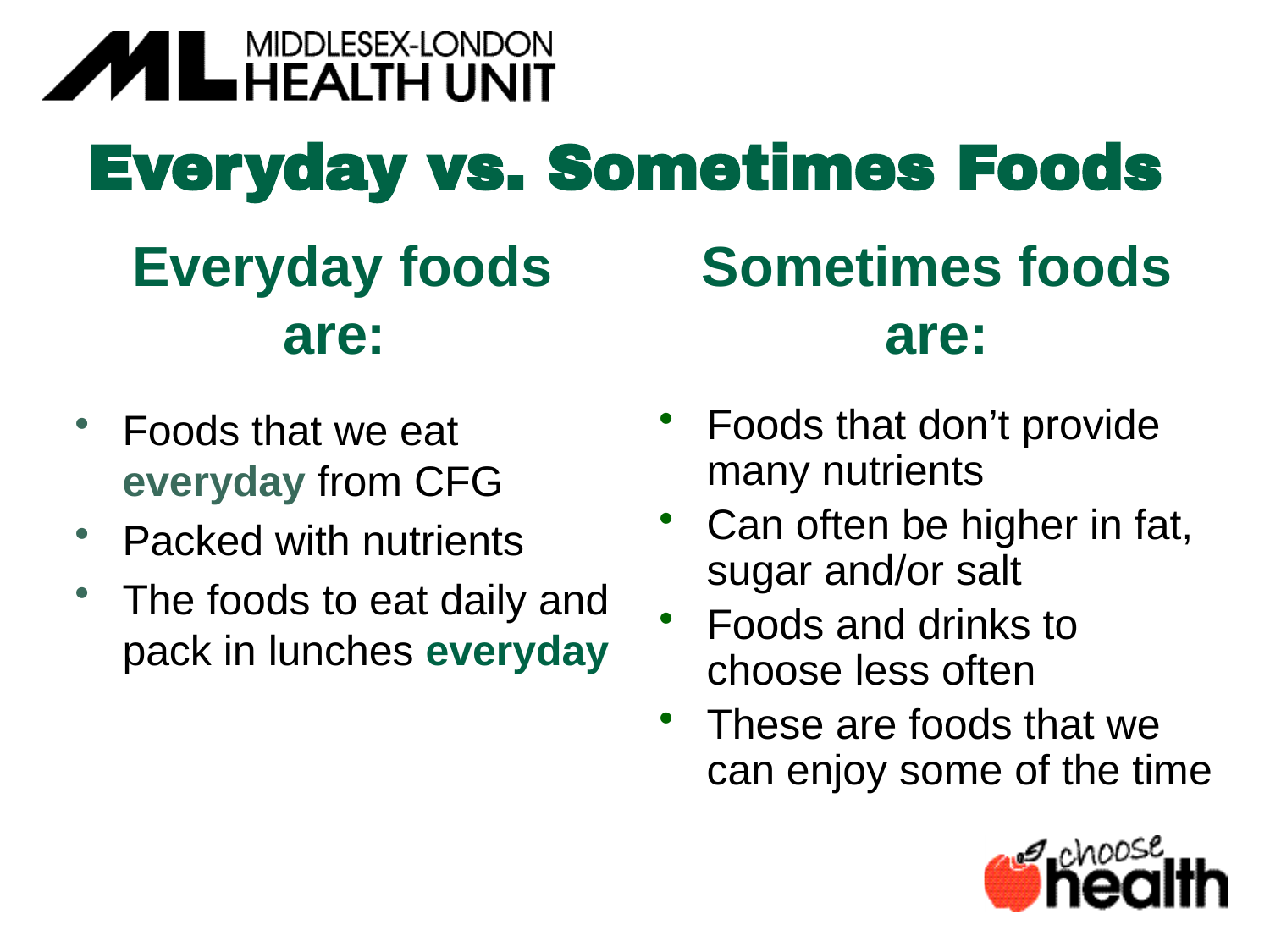

# Everyday vs. Sometimes Foods
Everyday foods are:

Foods that we eat everyday from CFG
Packed with nutrients
The foods to eat daily and pack in lunches everyday

Sometimes foods are:

Foods that don’t provide many nutrients
Can often be higher in fat, sugar and/or salt
Foods and drinks to choose less often
These are foods that we can enjoy some of the time